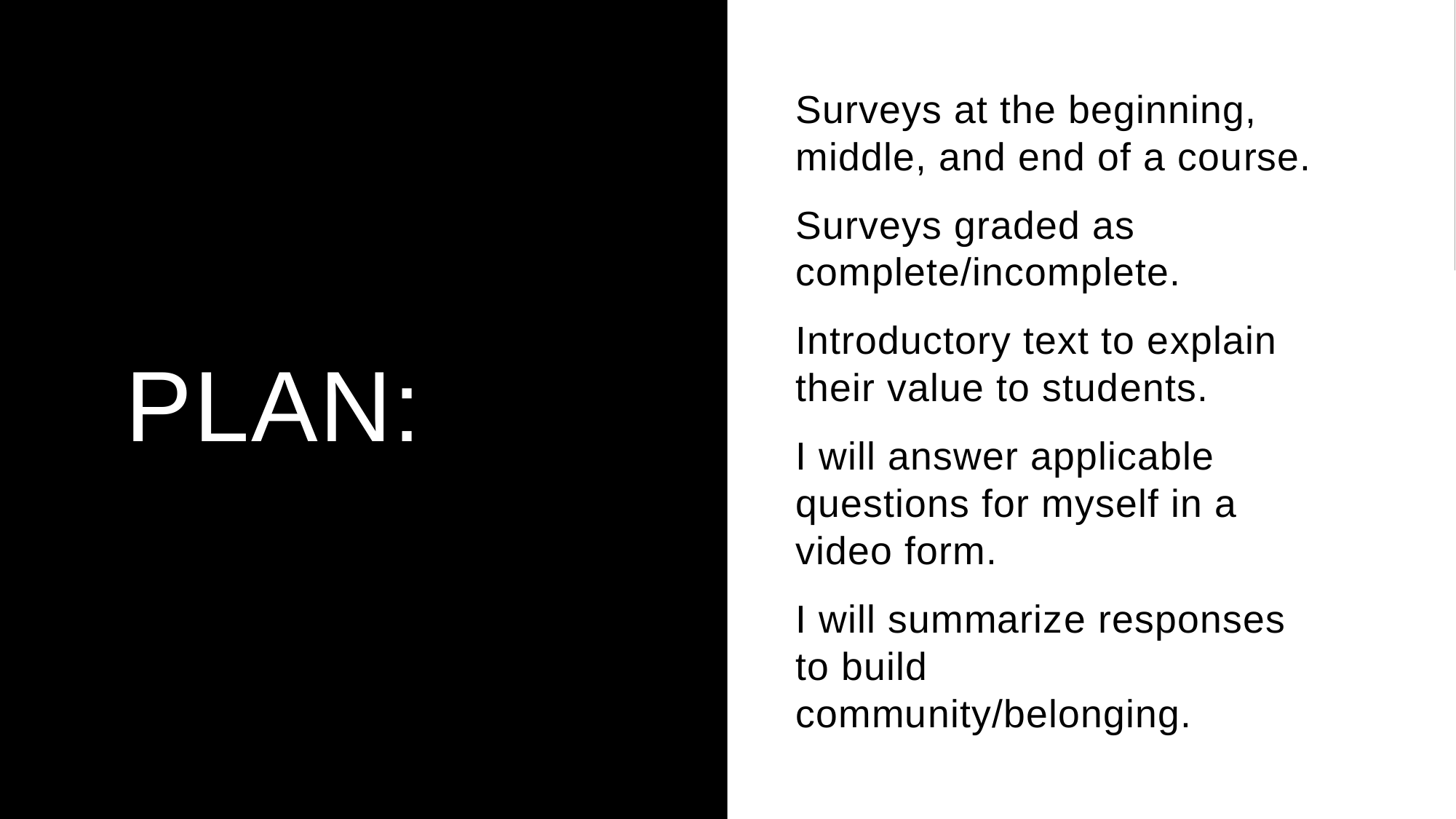

# Plan:
Surveys at the beginning, middle, and end of a course.
Surveys graded as complete/incomplete.
Introductory text to explain their value to students.
I will answer applicable questions for myself in a video form.
I will summarize responses to build community/belonging.